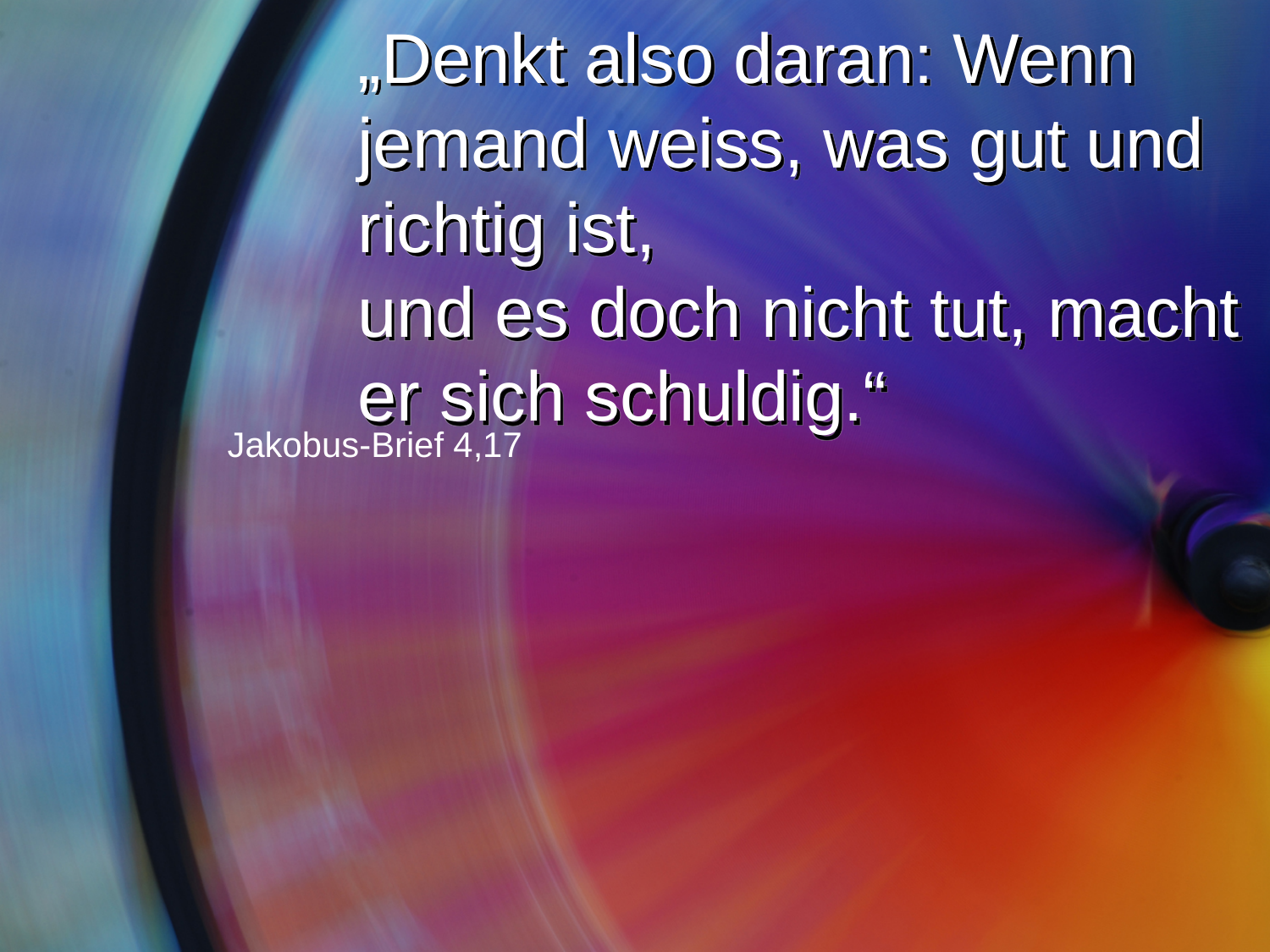

# „Denkt also daran: Wenn jemand weiss, was gut und richtig ist, und es doch nicht tut, macht er sich schuldig.“
Jakobus-Brief 4,17